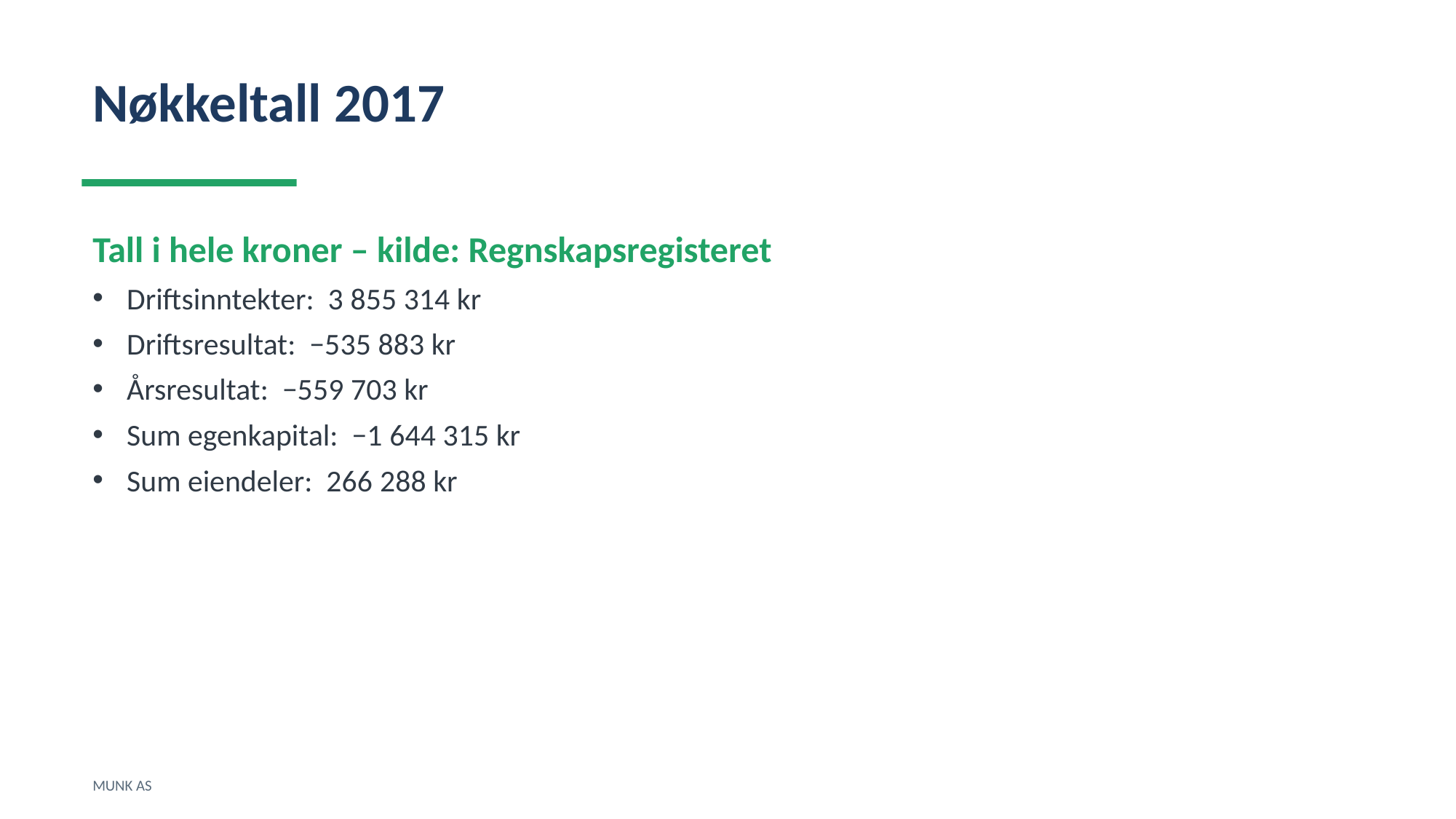

Nøkkeltall 2017

Tall i hele kroner – kilde: Regnskapsregisteret
Driftsinntekter:  3 855 314 kr
Driftsresultat:  −535 883 kr
Årsresultat:  −559 703 kr
Sum egenkapital:  −1 644 315 kr
Sum eiendeler:  266 288 kr
MUNK AS